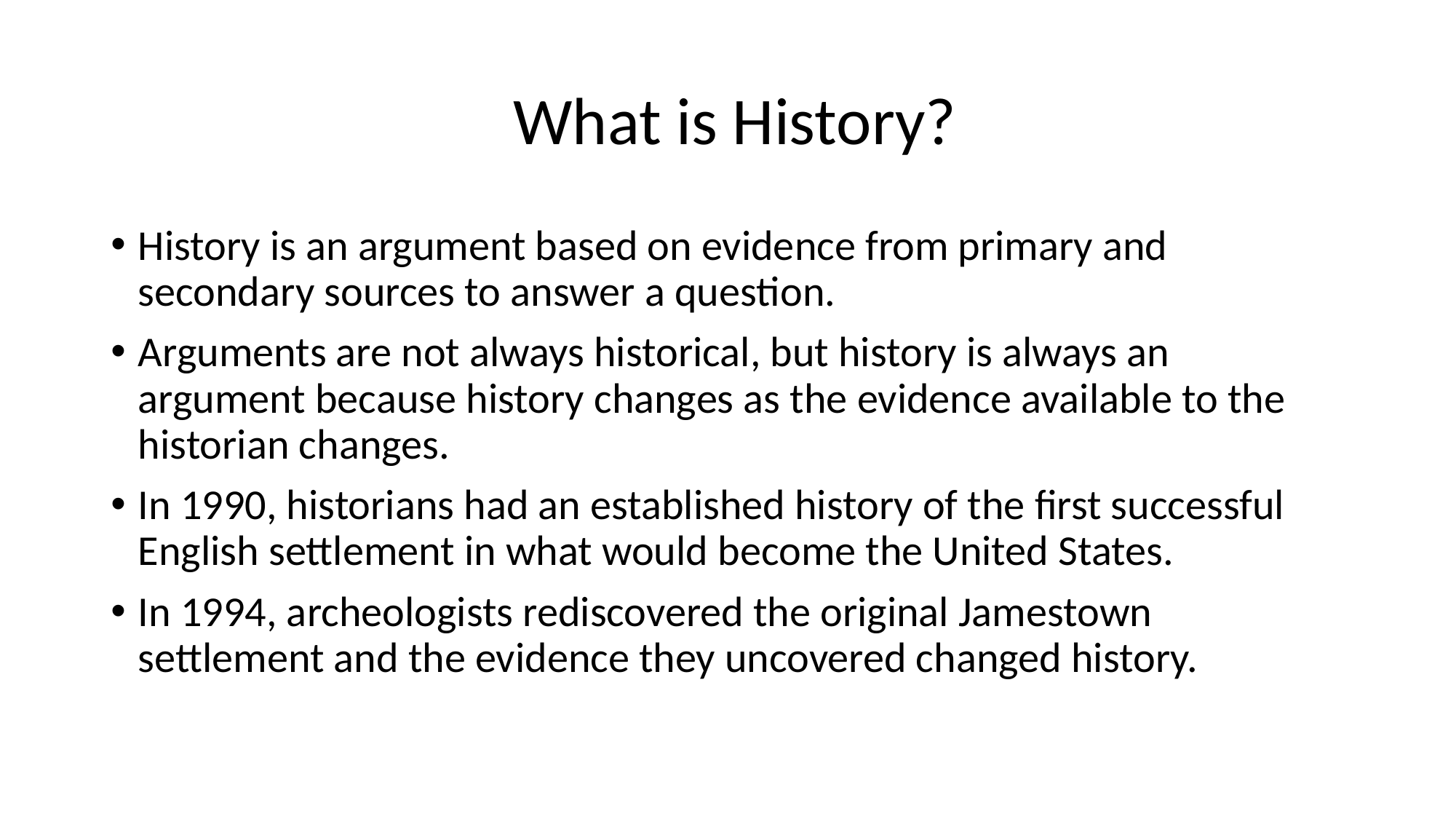

# What is History?
History is an argument based on evidence from primary and secondary sources to answer a question.
Arguments are not always historical, but history is always an argument because history changes as the evidence available to the historian changes.
In 1990, historians had an established history of the first successful English settlement in what would become the United States.
In 1994, archeologists rediscovered the original Jamestown settlement and the evidence they uncovered changed history.